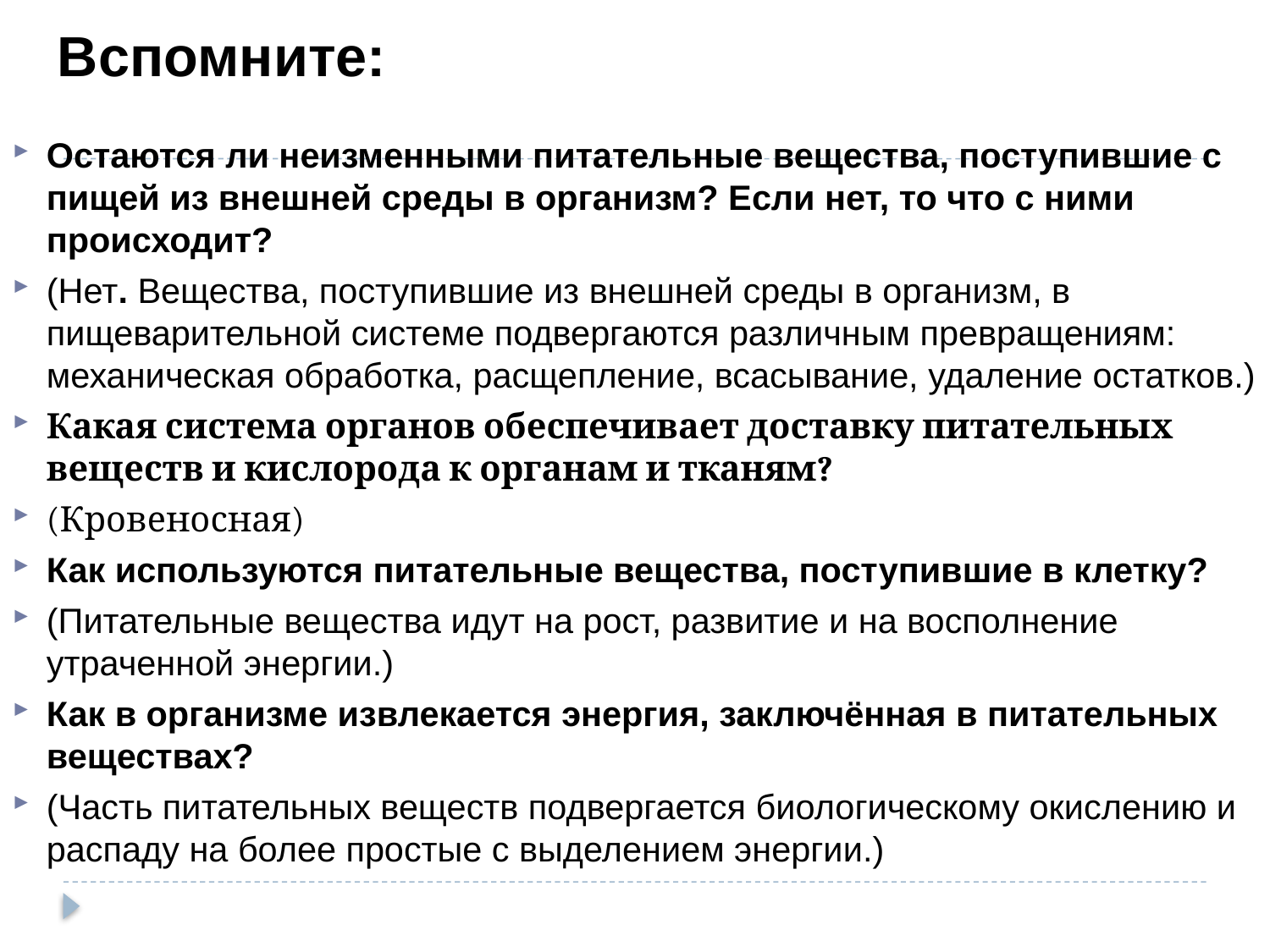

# Вспомните:

Остаются ли неизменными питательные вещества, поступившие с пищей из внешней среды в организм? Если нет, то что с ними происходит?
(Нет. Вещества, поступившие из внешней среды в организм, в пищеварительной системе подвергаются различным превращениям: механическая обработка, расщепление, всасывание, удаление остатков.)
Какая система органов обеспечивает доставку питательных веществ и кислорода к органам и тканям?
(Кровеносная)
Как используются питательные вещества, поступившие в клетку?
(Питательные вещества идут на рост, развитие и на восполнение утраченной энергии.)
Как в организме извлекается энергия, заключённая в питательных веществах?
(Часть питательных веществ подвергается биологическому окислению и распаду на более простые с выделением энергии.)